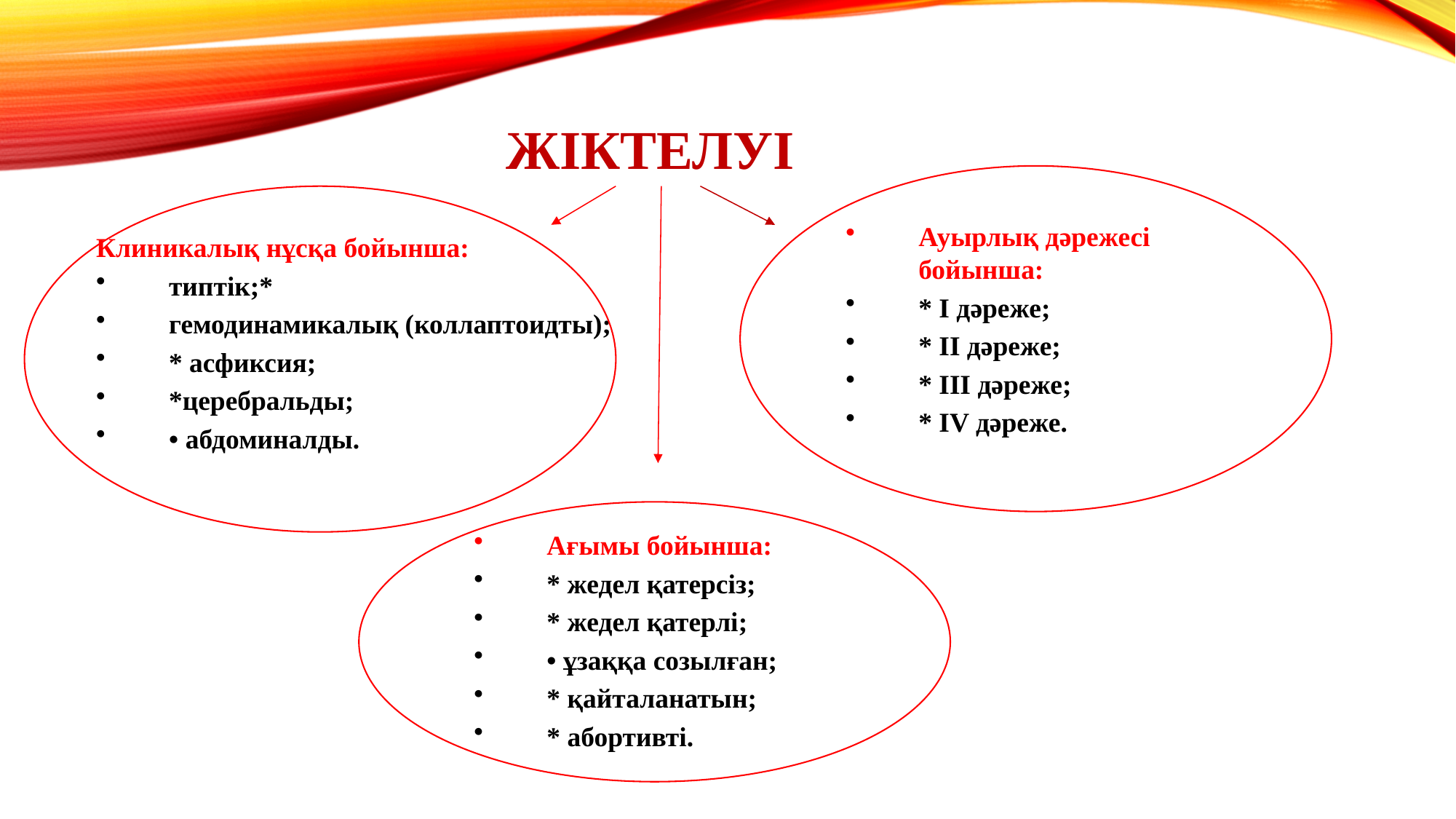

ЖІКТЕЛУІ

Ауырлық дәрежесі бойынша:
* I дәреже;
* II дәреже;
* III дәреже;
* IV дәреже.
Клиникалық нұсқа бойынша:
типтік;*
гемодинамикалық (коллаптоидты);
* асфиксия;
*церебральды;
• абдоминалды.

Ағымы бойынша:
* жедел қатерсіз;
* жедел қатерлі;
• ұзаққа созылған;
* қайталанатын;
* абортивті.